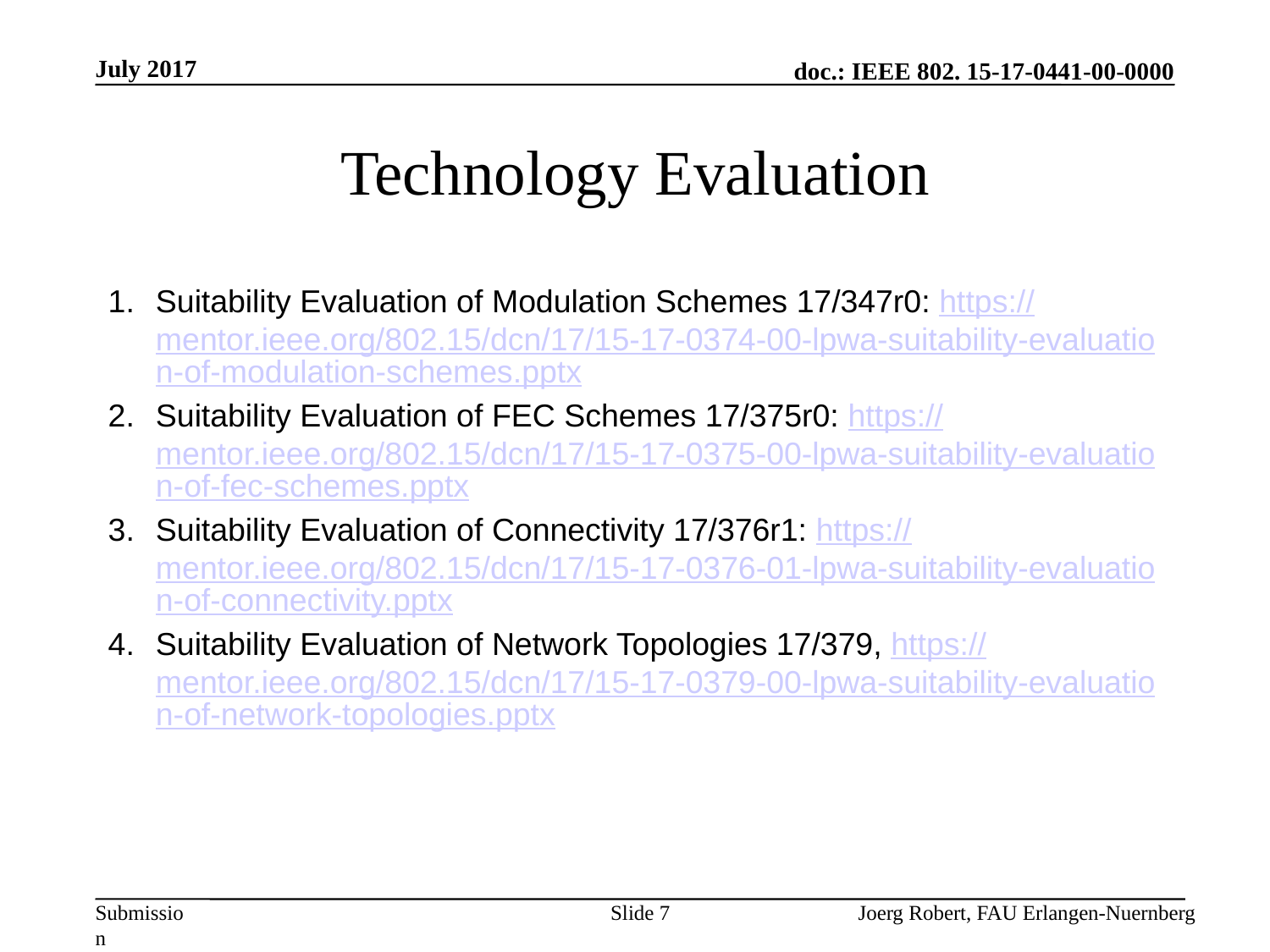

July 2017
# Technology Evaluation
Suitability Evaluation of Modulation Schemes 17/347r0: https://mentor.ieee.org/802.15/dcn/17/15-17-0374-00-lpwa-suitability-evaluation-of-modulation-schemes.pptx
Suitability Evaluation of FEC Schemes 17/375r0: https://mentor.ieee.org/802.15/dcn/17/15-17-0375-00-lpwa-suitability-evaluation-of-fec-schemes.pptx
Suitability Evaluation of Connectivity 17/376r1: https://mentor.ieee.org/802.15/dcn/17/15-17-0376-01-lpwa-suitability-evaluation-of-connectivity.pptx
Suitability Evaluation of Network Topologies 17/379, https://mentor.ieee.org/802.15/dcn/17/15-17-0379-00-lpwa-suitability-evaluation-of-network-topologies.pptx
Slide 7
Joerg Robert, FAU Erlangen-Nuernberg